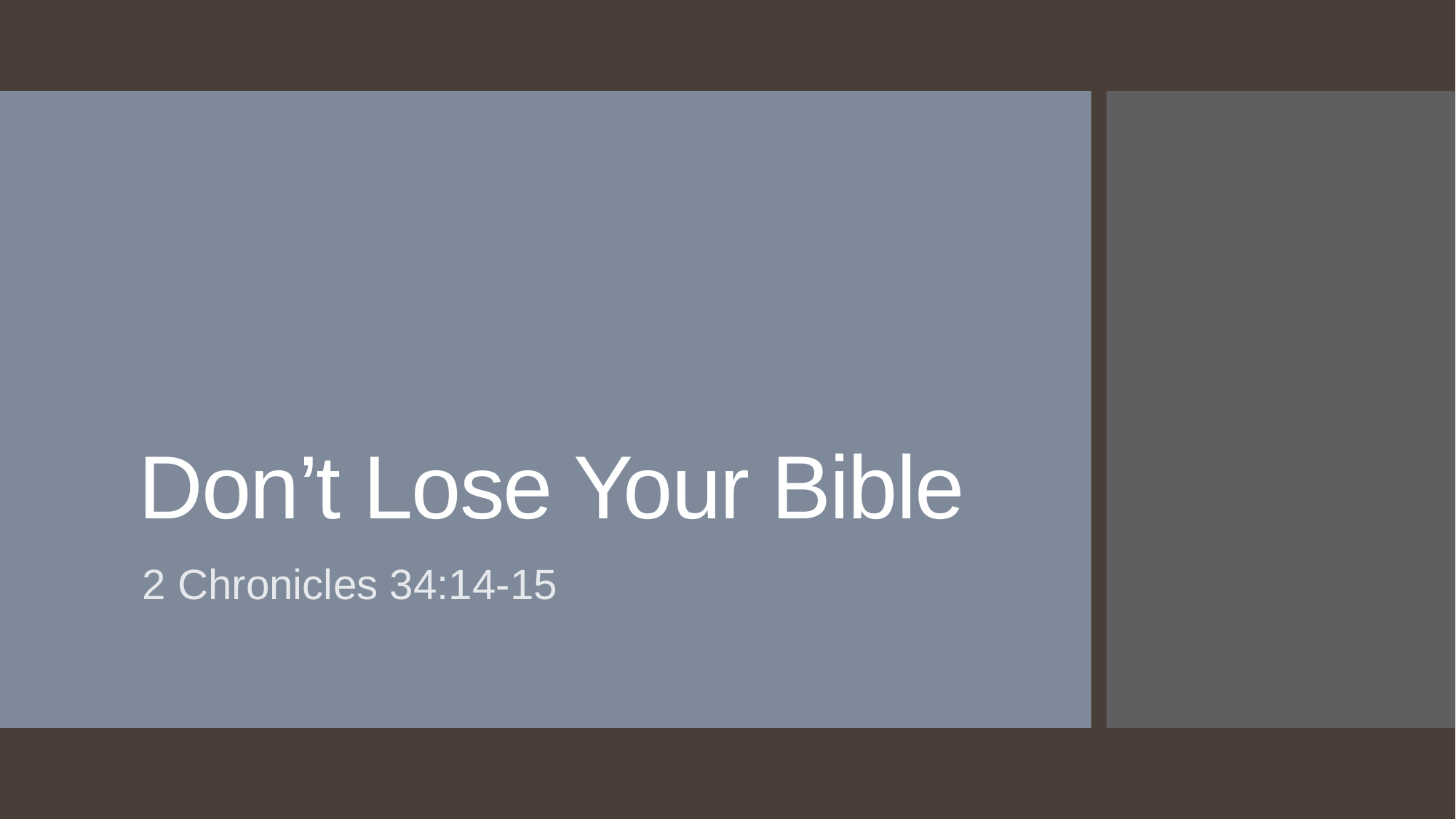

# Don’t Lose Your Bible
2 Chronicles 34:14-15